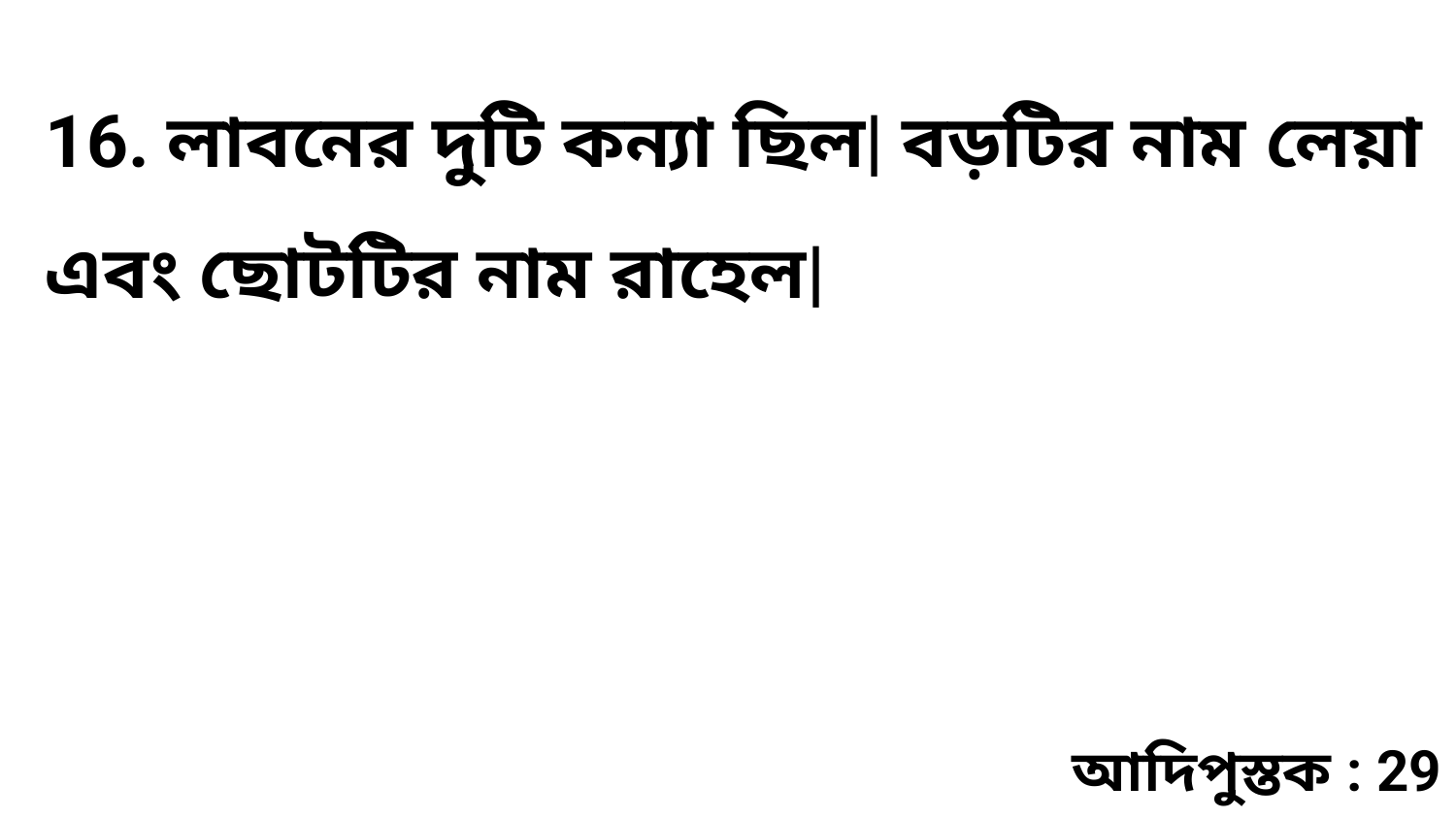

16. লাবনের দুটি কন্যা ছিল| বড়টির নাম লেয়া এবং ছোটটির নাম রাহেল|
আদিপুস্তক : 29